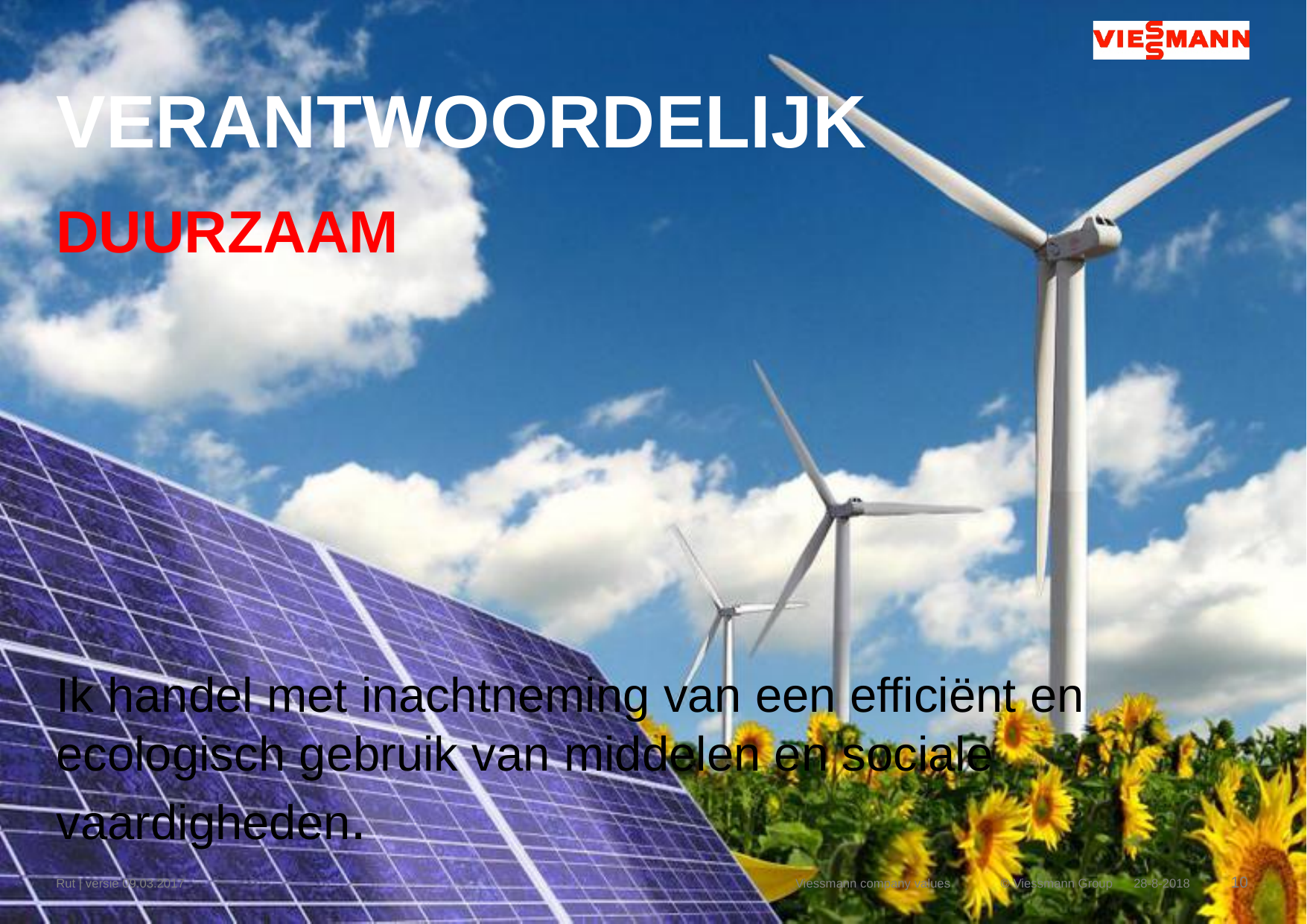

# VERANTWOORDELIJK
DUURZAAM

Ik handel met inachtneming van een efficiënt en ecologisch gebruik van middelen en sociale vaardigheden.

Rut | versie 09.03.2017
Viessmann company values
28-8-2018
10